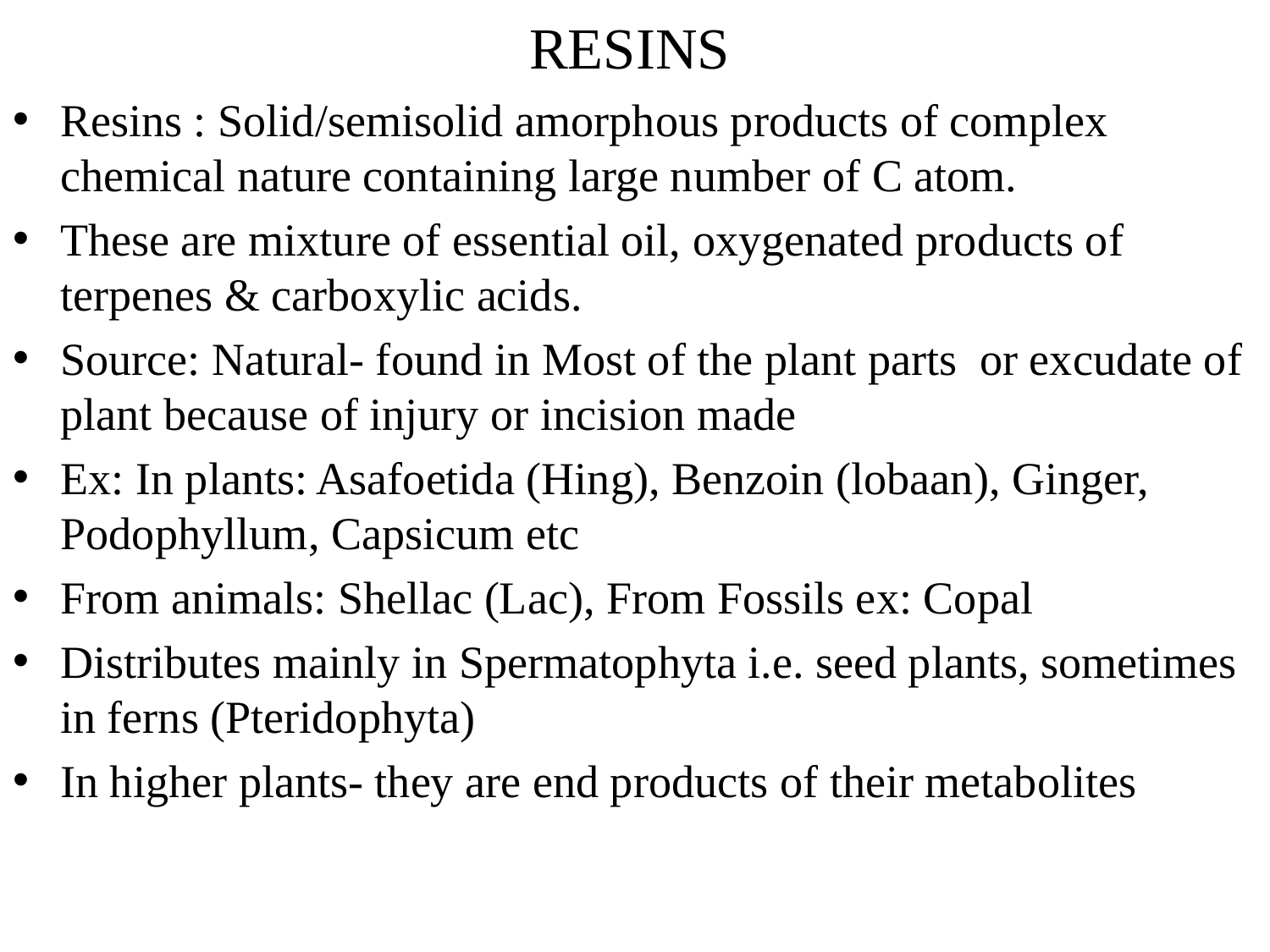

# RESINS
Resins : Solid/semisolid amorphous products of complex chemical nature containing large number of C atom.
These are mixture of essential oil, oxygenated products of terpenes & carboxylic acids.
Source: Natural- found in Most of the plant parts  or excudate of plant because of injury or incision made
Ex: In plants: Asafoetida (Hing), Benzoin (lobaan), Ginger, Podophyllum, Capsicum etc
From animals: Shellac (Lac), From Fossils ex: Copal
Distributes mainly in Spermatophyta i.e. seed plants, sometimes in ferns (Pteridophyta)
In higher plants- they are end products of their metabolites